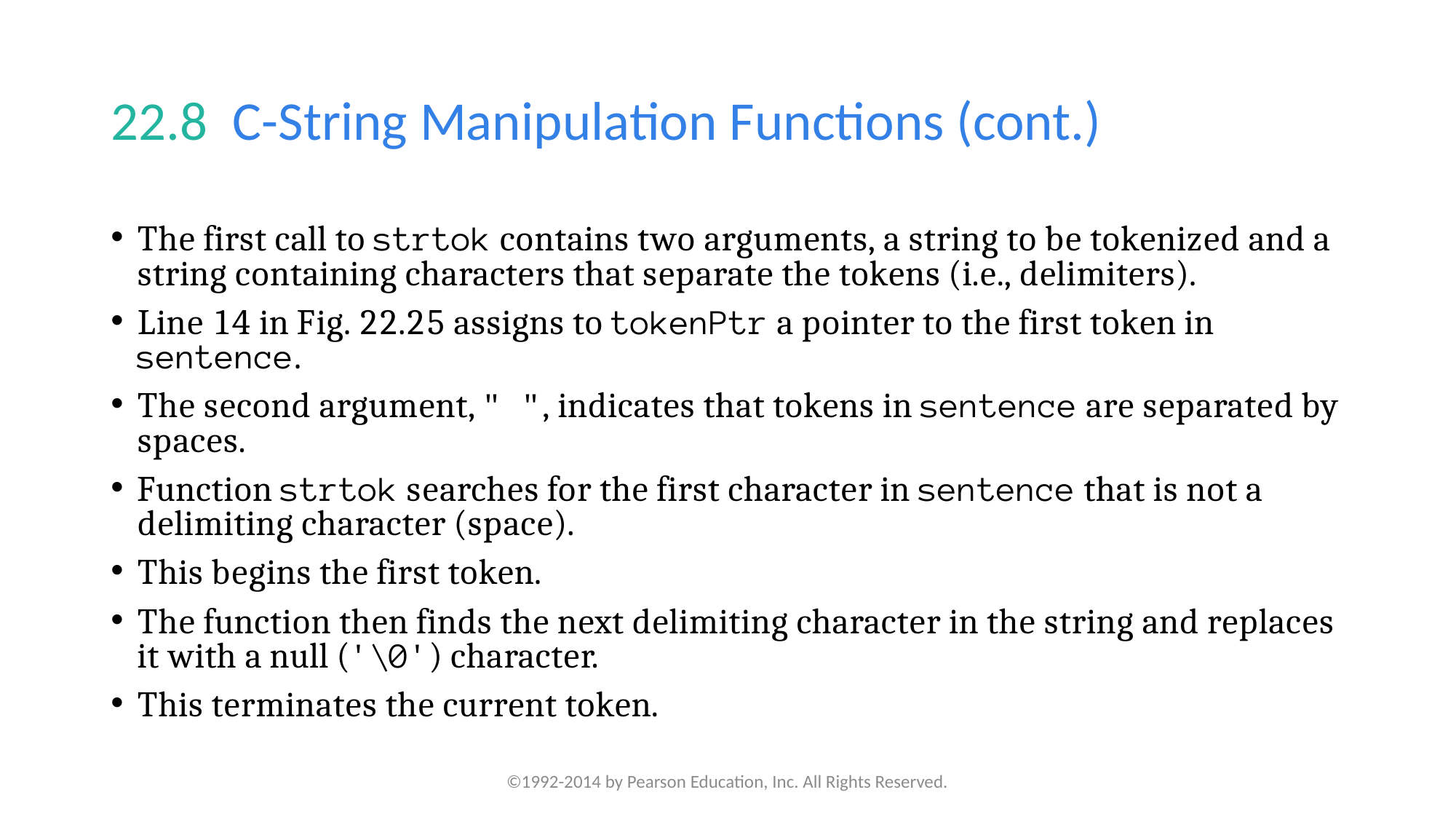

# 22.8  C-String Manipulation Functions (cont.)
The first call to strtok contains two arguments, a string to be tokenized and a string containing characters that separate the tokens (i.e., delimiters).
Line 14 in Fig. 22.25 assigns to tokenPtr a pointer to the first token in sentence.
The second argument, " ", indicates that tokens in sentence are separated by spaces.
Function strtok searches for the first character in sentence that is not a delimiting character (space).
This begins the first token.
The function then finds the next delimiting character in the string and replaces it with a null ('\0') character.
This terminates the current token.
©1992-2014 by Pearson Education, Inc. All Rights Reserved.